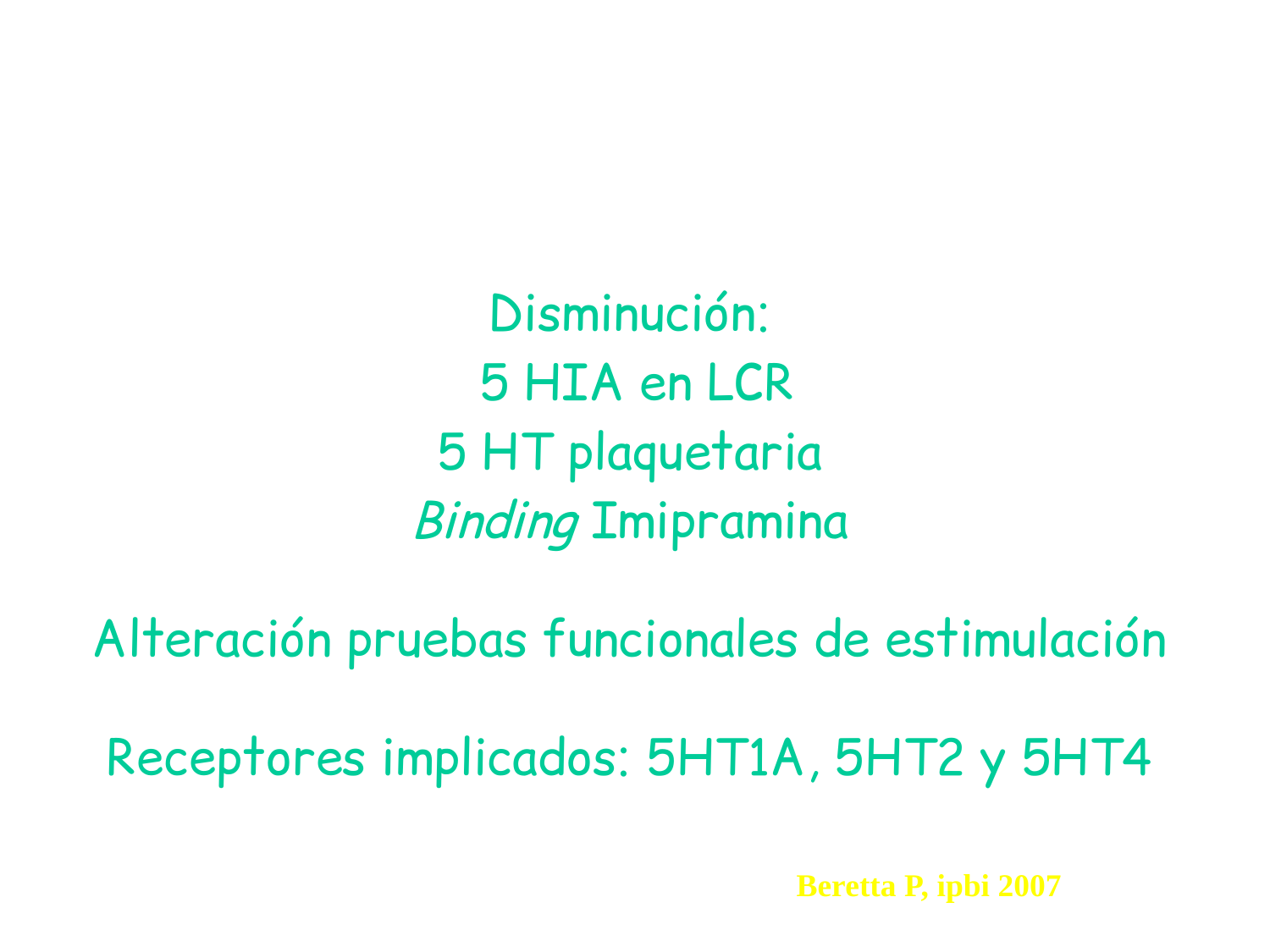

FOBIAS
Disminución:
 5 HIA en LCR
5 HT plaquetaria
Binding Imipramina

Alteración pruebas funcionales de estimulación

Receptores implicados: 5HT1A, 5HT2 y 5HT4
Beretta P, ipbi 2007